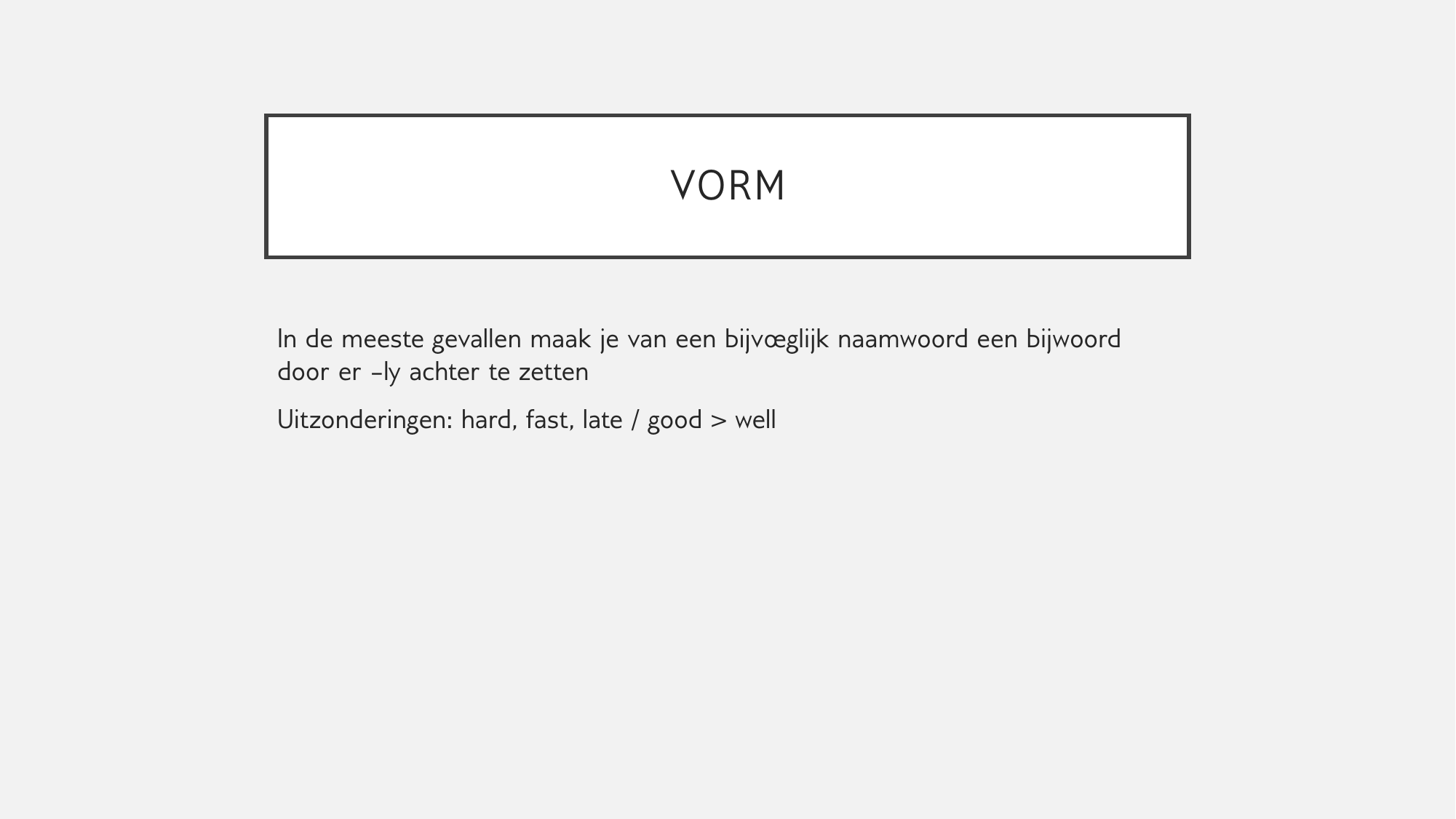

# Vorm
In de meeste gevallen maak je van een bijvoeglijk naamwoord een bijwoord door er –ly achter te zetten
Uitzonderingen: hard, fast, late / good > well